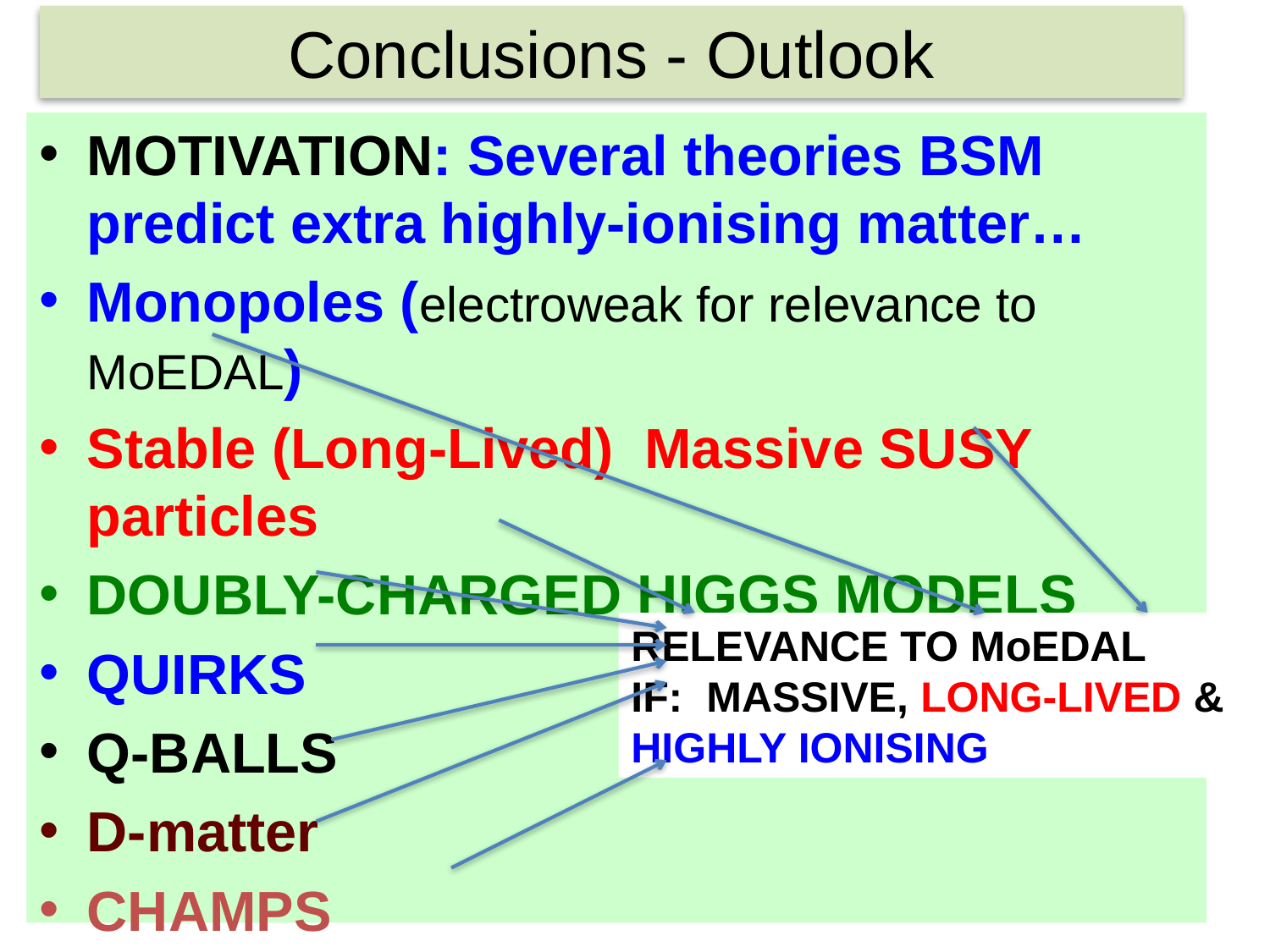

Conclusions - Outlook
MOTIVATION: Several theories BSM  predict extra highly-ionising matter…
Monopoles (electroweak for relevance to MoEDAL)
Stable (Long-Lived)  Massive SUSY particles
DOUBLY-CHARGED HIGGS MODELS
QUIRKS
Q-BALLS
D-matter
CHAMPS
Charged TeV Black Hole remnants…

RELEVANCE TO MoEDAL
IF:  MASSIVE, LONG-LIVED &
HIGHLY IONISING